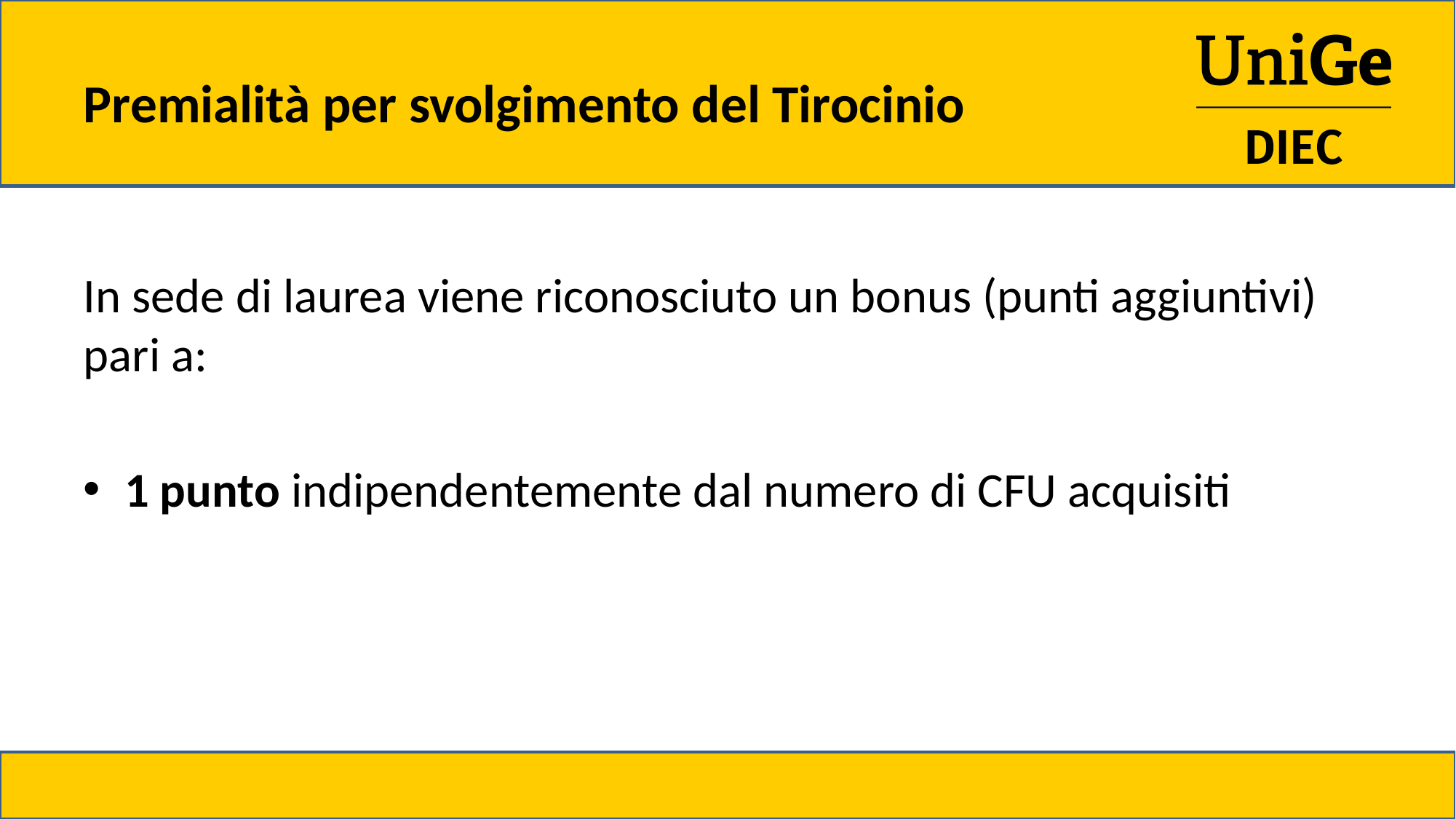

# Premialità per svolgimento del Tirocinio

In sede di laurea viene riconosciuto un bonus (punti aggiuntivi) pari a:

1 punto indipendentemente dal numero di CFU acquisiti